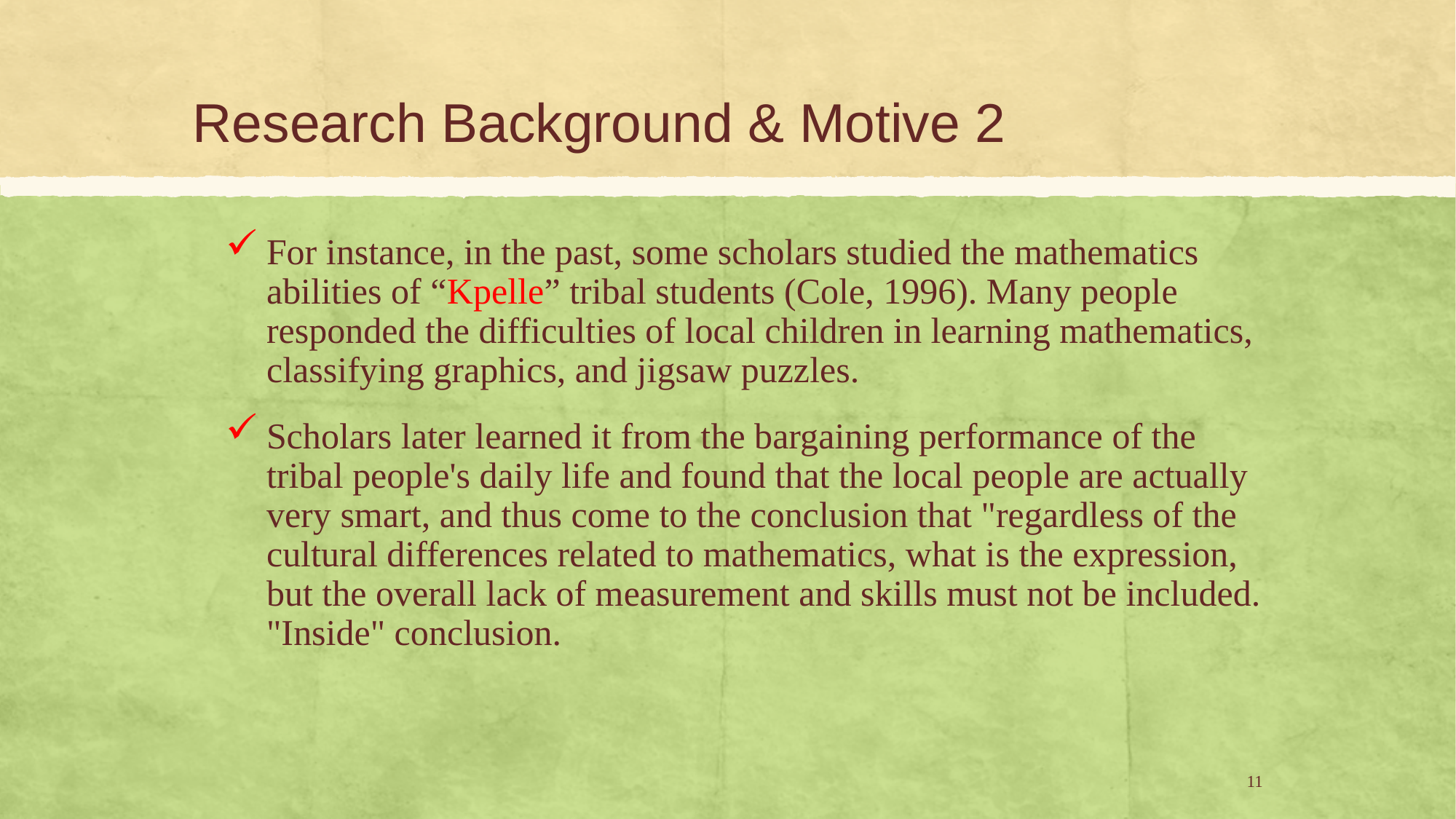

# Research Background & Motive 2
For instance, in the past, some scholars studied the mathematics abilities of “Kpelle” tribal students (Cole, 1996). Many people responded the difficulties of local children in learning mathematics, classifying graphics, and jigsaw puzzles.
Scholars later learned it from the bargaining performance of the tribal people's daily life and found that the local people are actually very smart, and thus come to the conclusion that "regardless of the cultural differences related to mathematics, what is the expression, but the overall lack of measurement and skills must not be included. "Inside" conclusion.
11